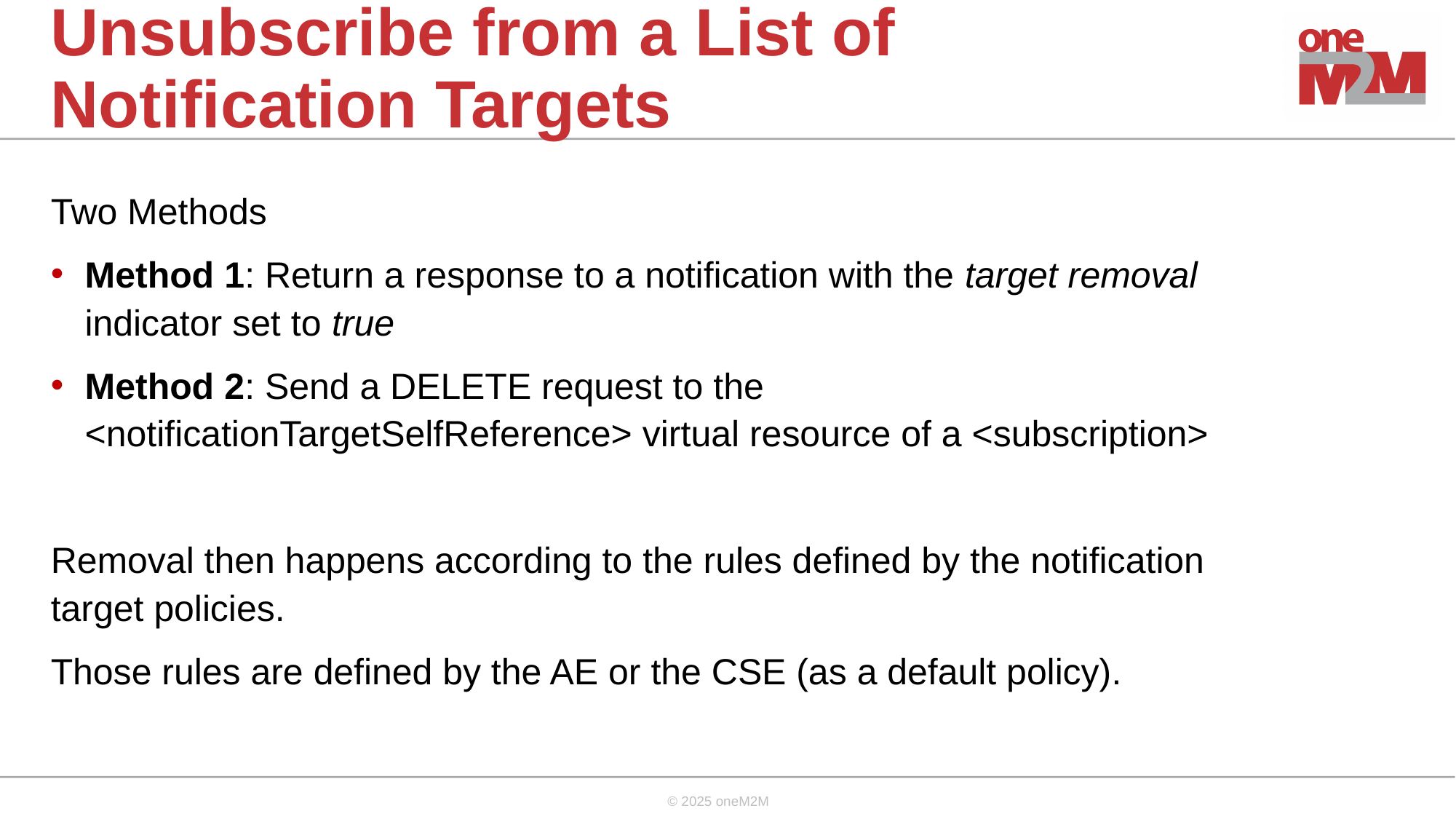

Unsubscribe from a List of Notification Targets
Two Methods
Method 1: Return a response to a notification with the target removal indicator set to true
Method 2: Send a DELETE request to the <notificationTargetSelfReference> virtual resource of a <subscription>

Removal then happens according to the rules defined by the notification target policies.
Those rules are defined by the AE or the CSE (as a default policy).